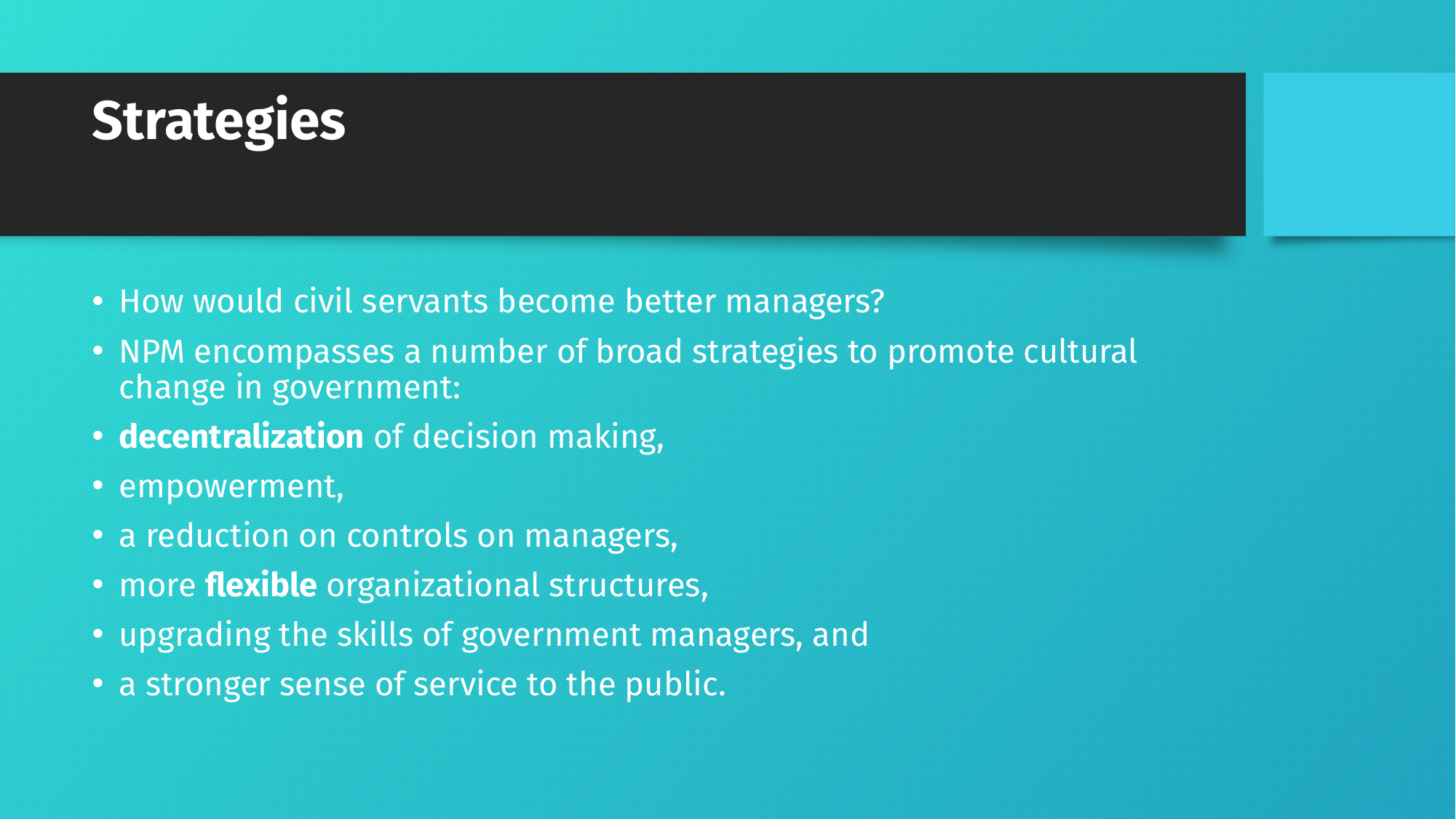

# Strategies
How would civil servants become better managers?
NPM encompasses a number of broad strategies to promote cultural change in government:
decentralization of decision making,
empowerment,
a reduction on controls on managers,
more flexible organizational structures,
upgrading the skills of government managers, and
a stronger sense of service to the public.